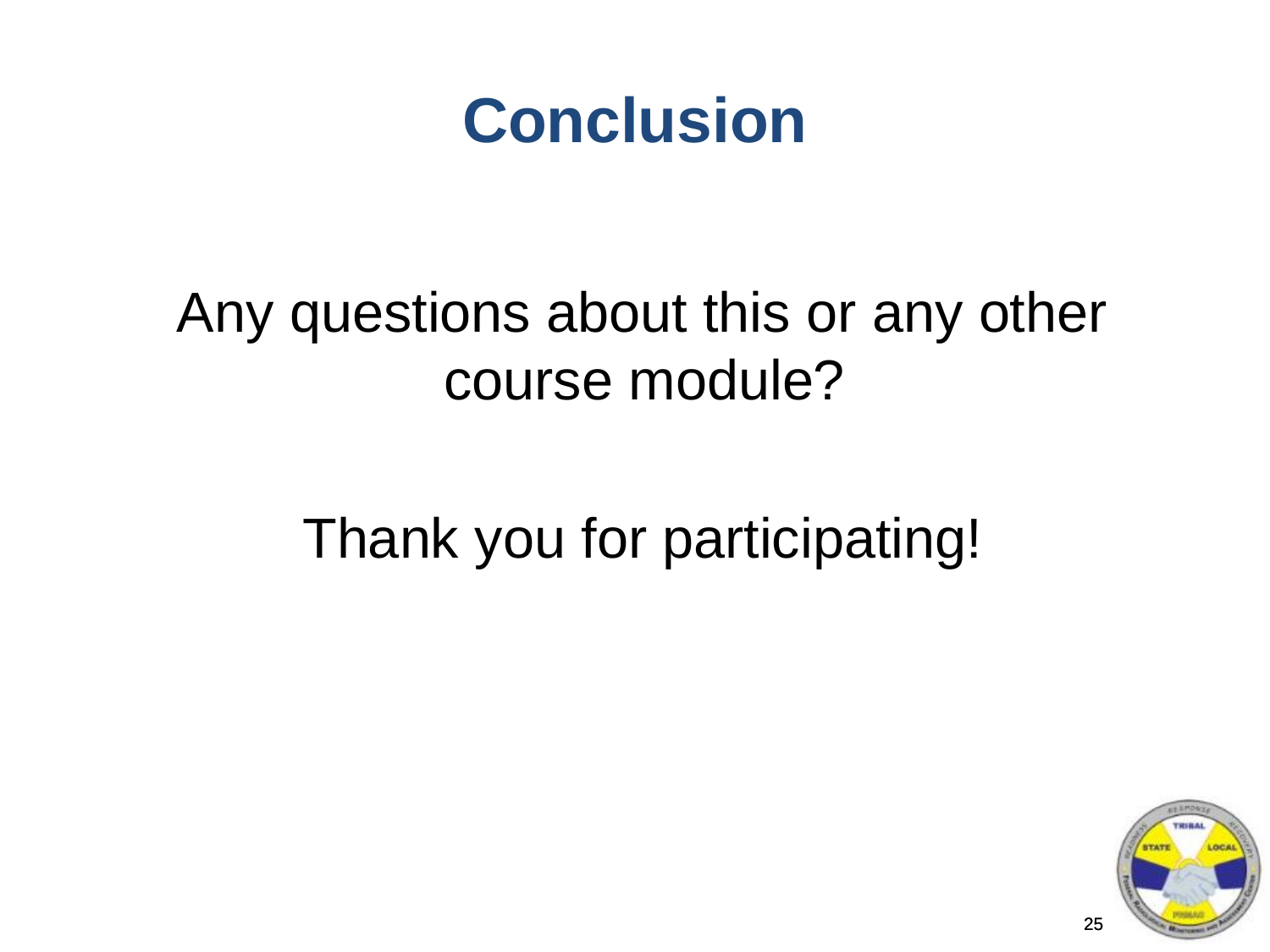

# Conclusion

Any questions about this or any other course module?

Thank you for participating!